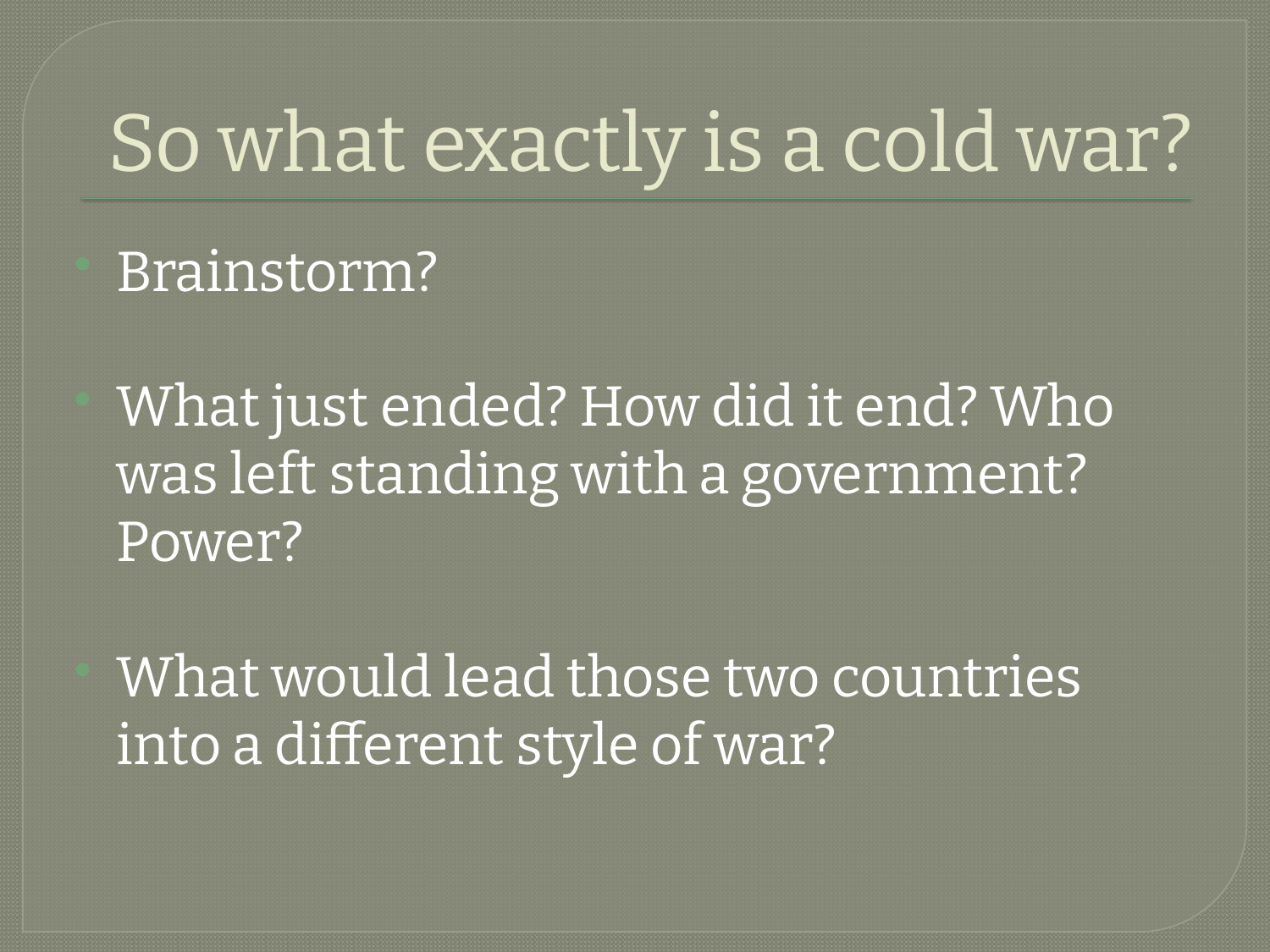

# So what exactly is a cold war?
Brainstorm?

What just ended? How did it end? Who was left standing with a government? Power?

What would lead those two countries into a different style of war?